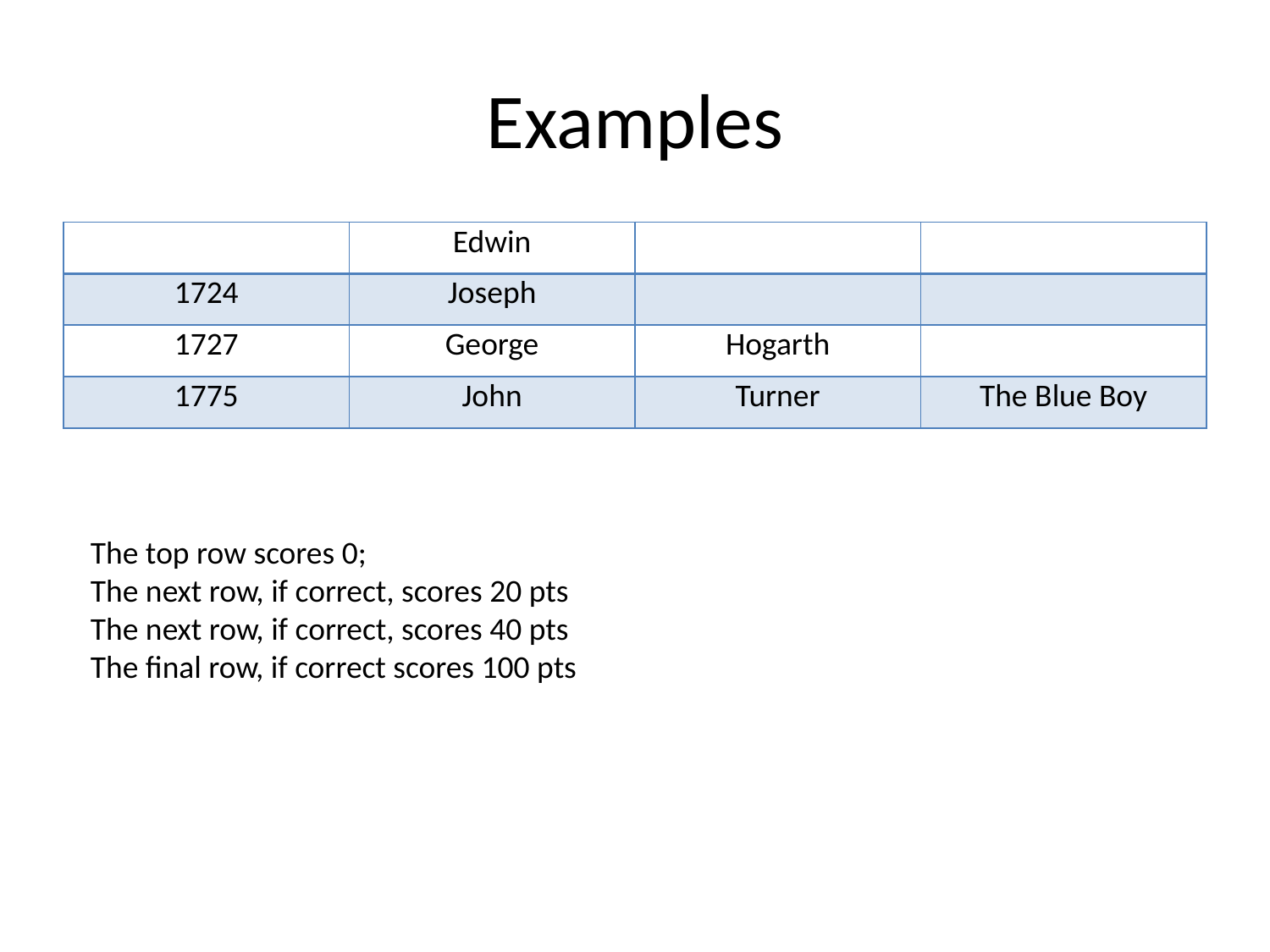

# Examples
|  | Edwin |  |  |
| --- | --- | --- | --- |
| 1724 | Joseph |  |  |
| 1727 | George | Hogarth |  |
| 1775 | John | Turner | The Blue Boy |
The top row scores 0;
The next row, if correct, scores 20 pts
The next row, if correct, scores 40 pts
The final row, if correct scores 100 pts